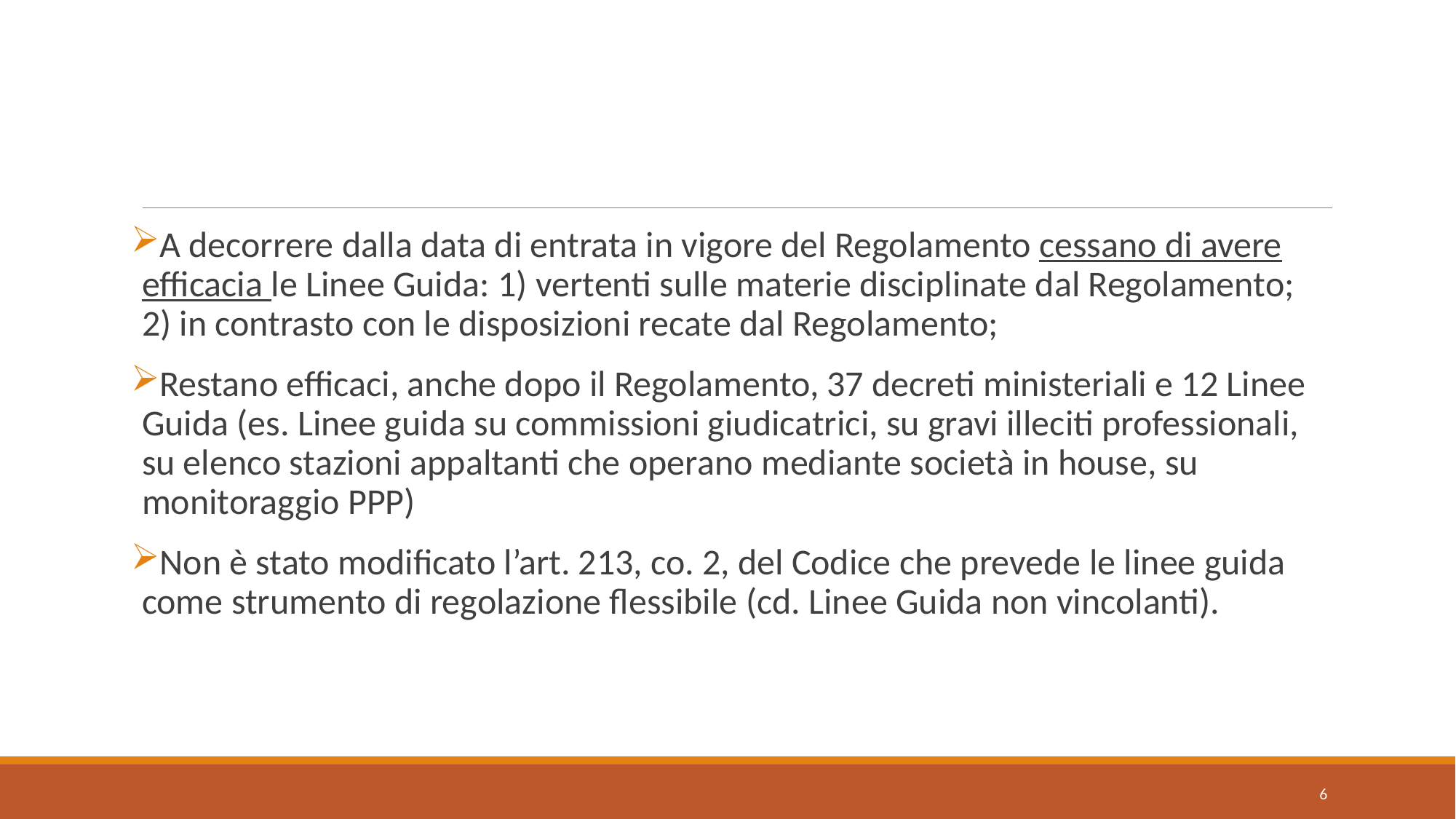

A decorrere dalla data di entrata in vigore del Regolamento cessano di avere efficacia le Linee Guida: 1) vertenti sulle materie disciplinate dal Regolamento; 2) in contrasto con le disposizioni recate dal Regolamento;
Restano efficaci, anche dopo il Regolamento, 37 decreti ministeriali e 12 Linee Guida (es. Linee guida su commissioni giudicatrici, su gravi illeciti professionali, su elenco stazioni appaltanti che operano mediante società in house, su monitoraggio PPP)
Non è stato modificato l’art. 213, co. 2, del Codice che prevede le linee guida come strumento di regolazione flessibile (cd. Linee Guida non vincolanti).

6